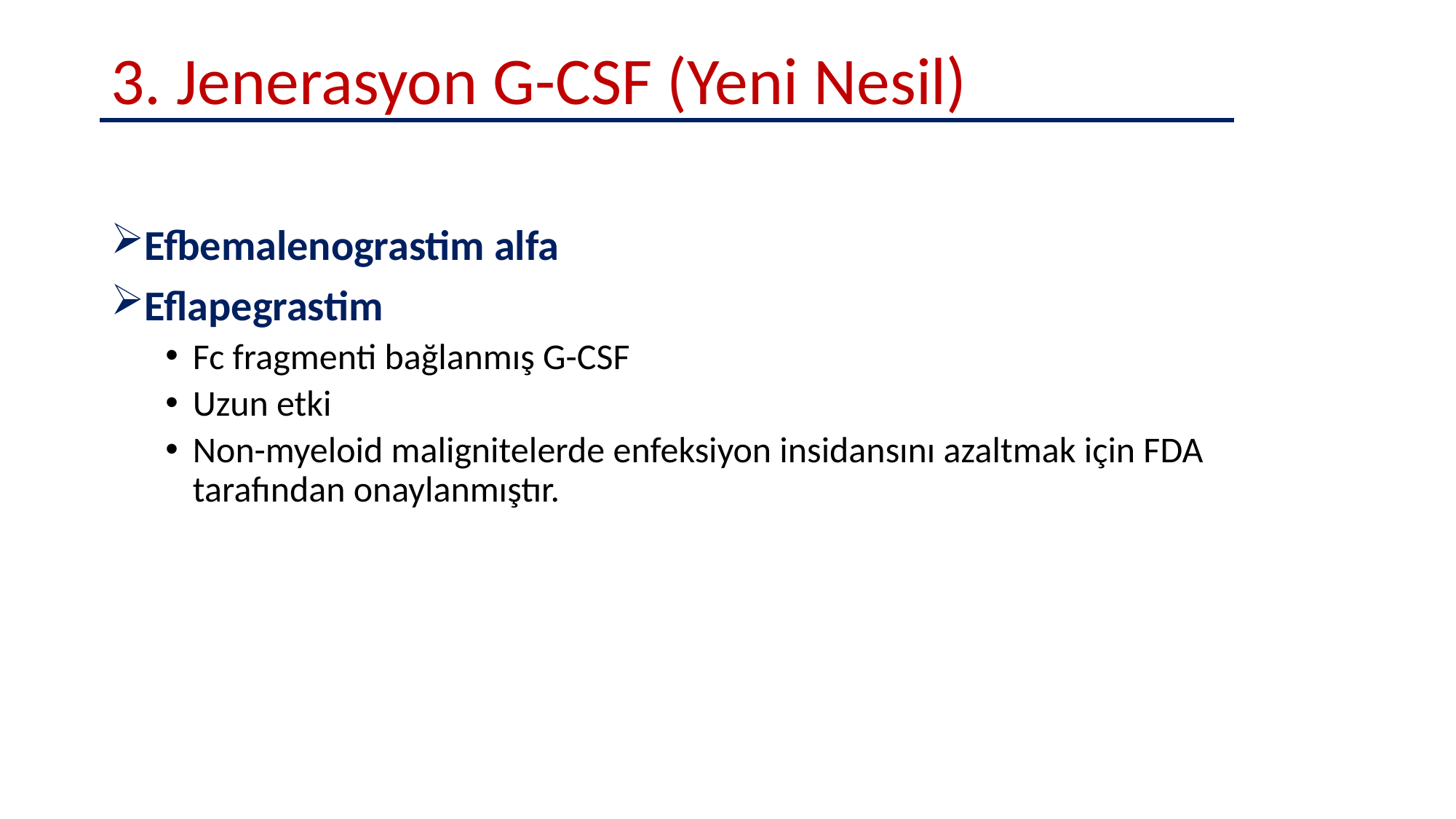

# 3. Jenerasyon G-CSF (Yeni Nesil)
Efbemalenograstim alfa
Eflapegrastim
Fc fragmenti bağlanmış G-CSF
Uzun etki
Non-myeloid malignitelerde enfeksiyon insidansını azaltmak için FDA tarafından onaylanmıştır.